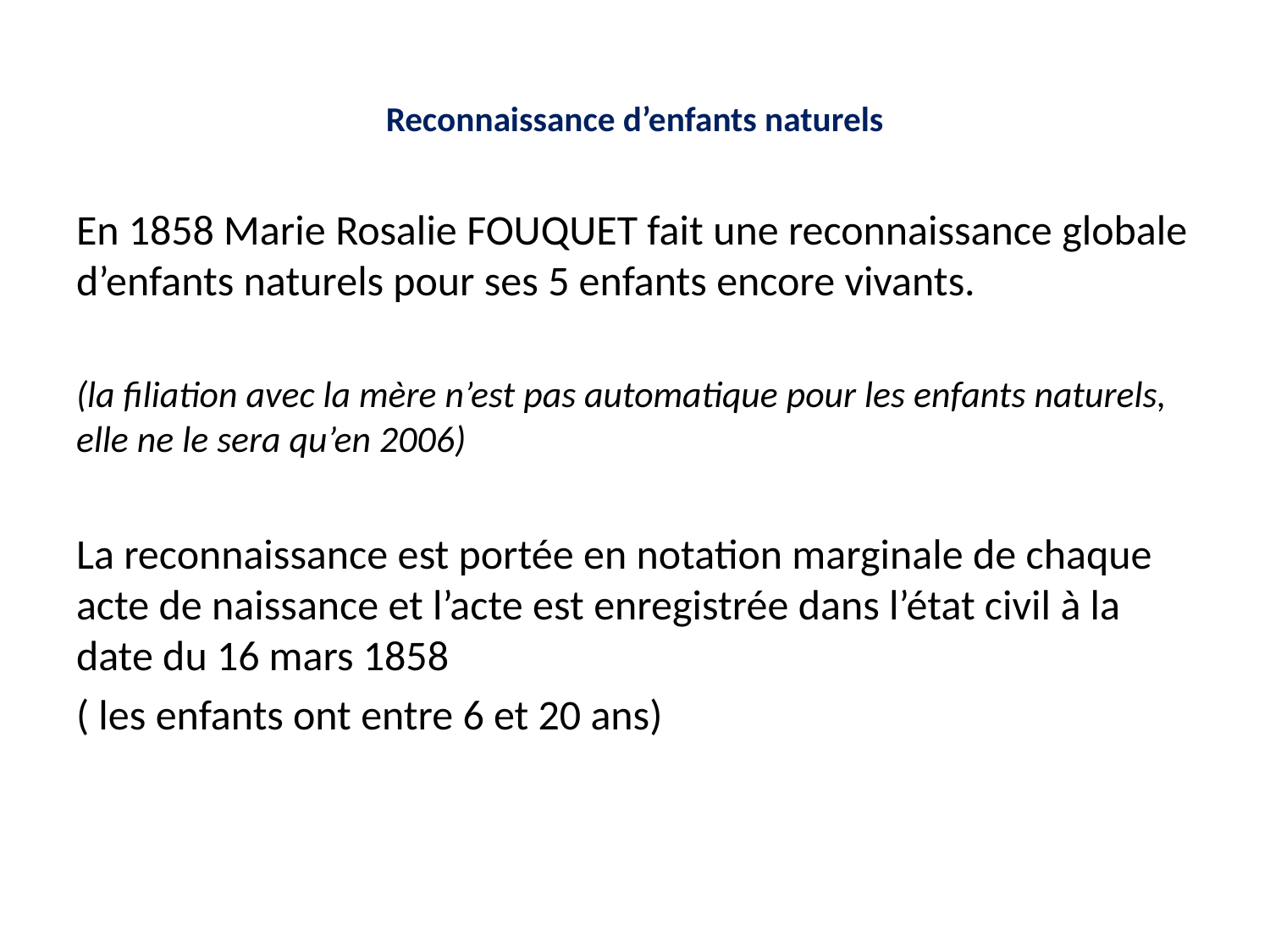

# Reconnaissance d’enfants naturels
En 1858 Marie Rosalie FOUQUET fait une reconnaissance globale d’enfants naturels pour ses 5 enfants encore vivants.

(la filiation avec la mère n’est pas automatique pour les enfants naturels, elle ne le sera qu’en 2006)

La reconnaissance est portée en notation marginale de chaque acte de naissance et l’acte est enregistrée dans l’état civil à la date du 16 mars 1858
( les enfants ont entre 6 et 20 ans)